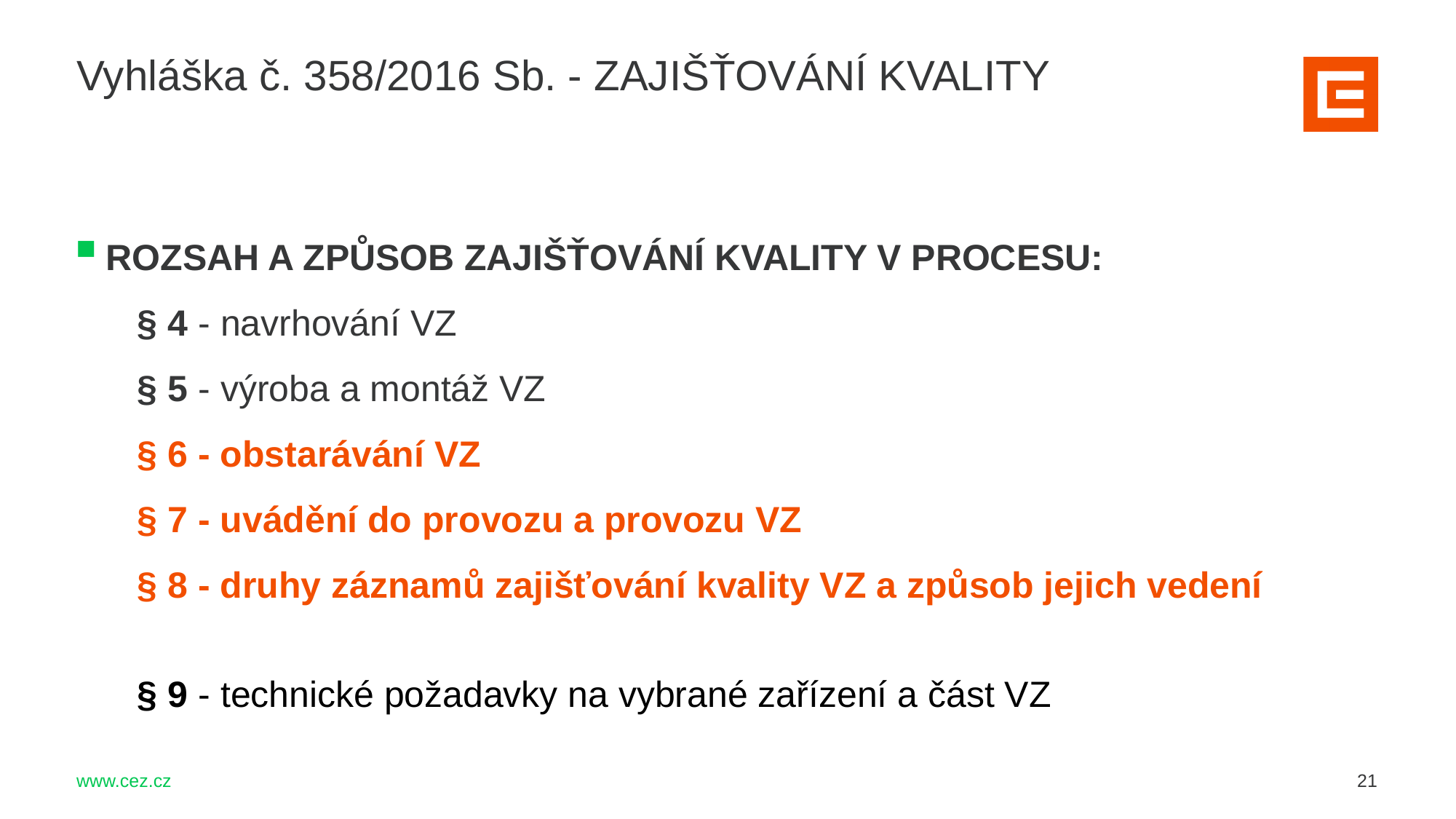

Vyhláška č. 358/2016 Sb. - ZAJIŠŤOVÁNÍ KVALITY
ROZSAH A ZPŮSOB ZAJIŠŤOVÁNÍ KVALITY V PROCESU:
§ 4 - navrhování VZ
§ 5 - výroba a montáž VZ
§ 6 - obstarávání VZ
§ 7 - uvádění do provozu a provozu VZ
§ 8 - druhy záznamů zajišťování kvality VZ a způsob jejich vedení

§ 9 - technické požadavky na vybrané zařízení a část VZ

21